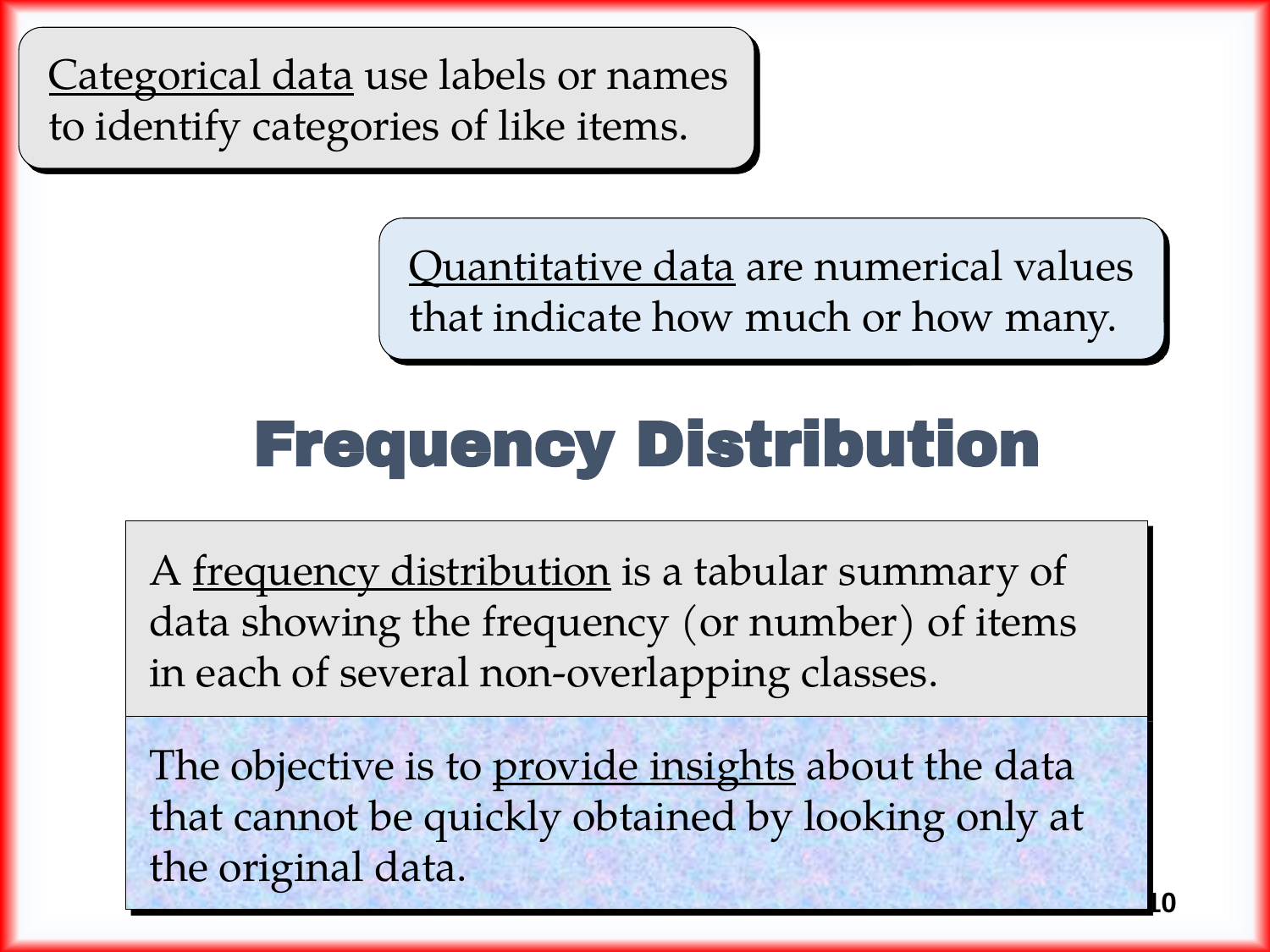

Categorical data use labels or names
 to identify categories of like items.
 Quantitative data are numerical values
 that indicate how much or how many.
Frequency Distribution
 A frequency distribution is a tabular summary of
 data showing the frequency (or number) of items
 in each of several non-overlapping classes.
 The objective is to provide insights about the data
 that cannot be quickly obtained by looking only at
 the original data.